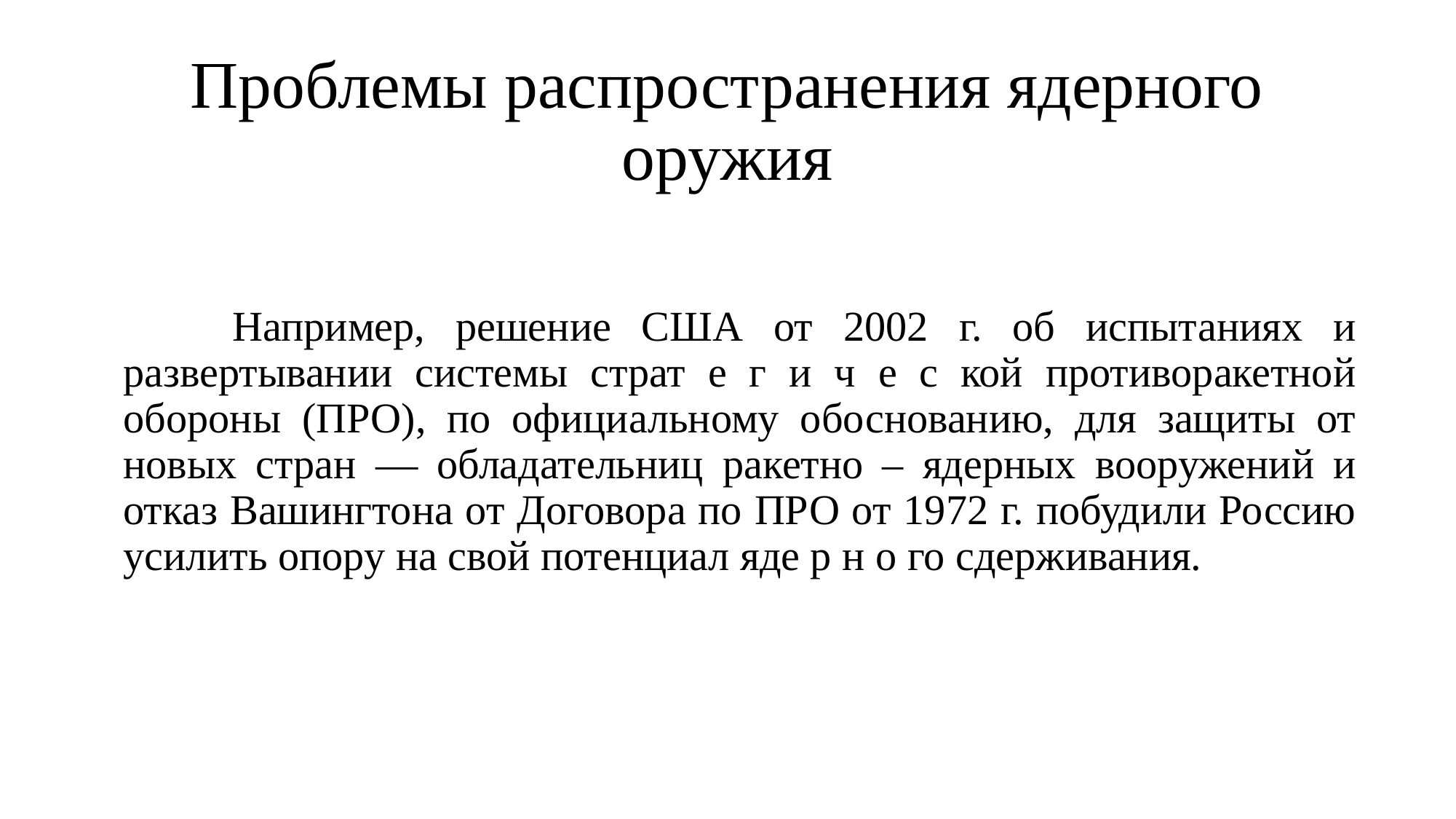

# Проблемы распространения ядерного оружия
	Например, решение США от 2002 г. об испытаниях и развертывании системы страт е г и ч е с кой противоракетной обороны (ПРО), по официальному обоснованию, для защиты от новых стран — обладательниц ракетно – ядерных вооружений и отказ Вашингтона от Договора по ПРО от 1972 г. побудили Россию усилить опору на свой потенциал яде р н о го сдерживания.